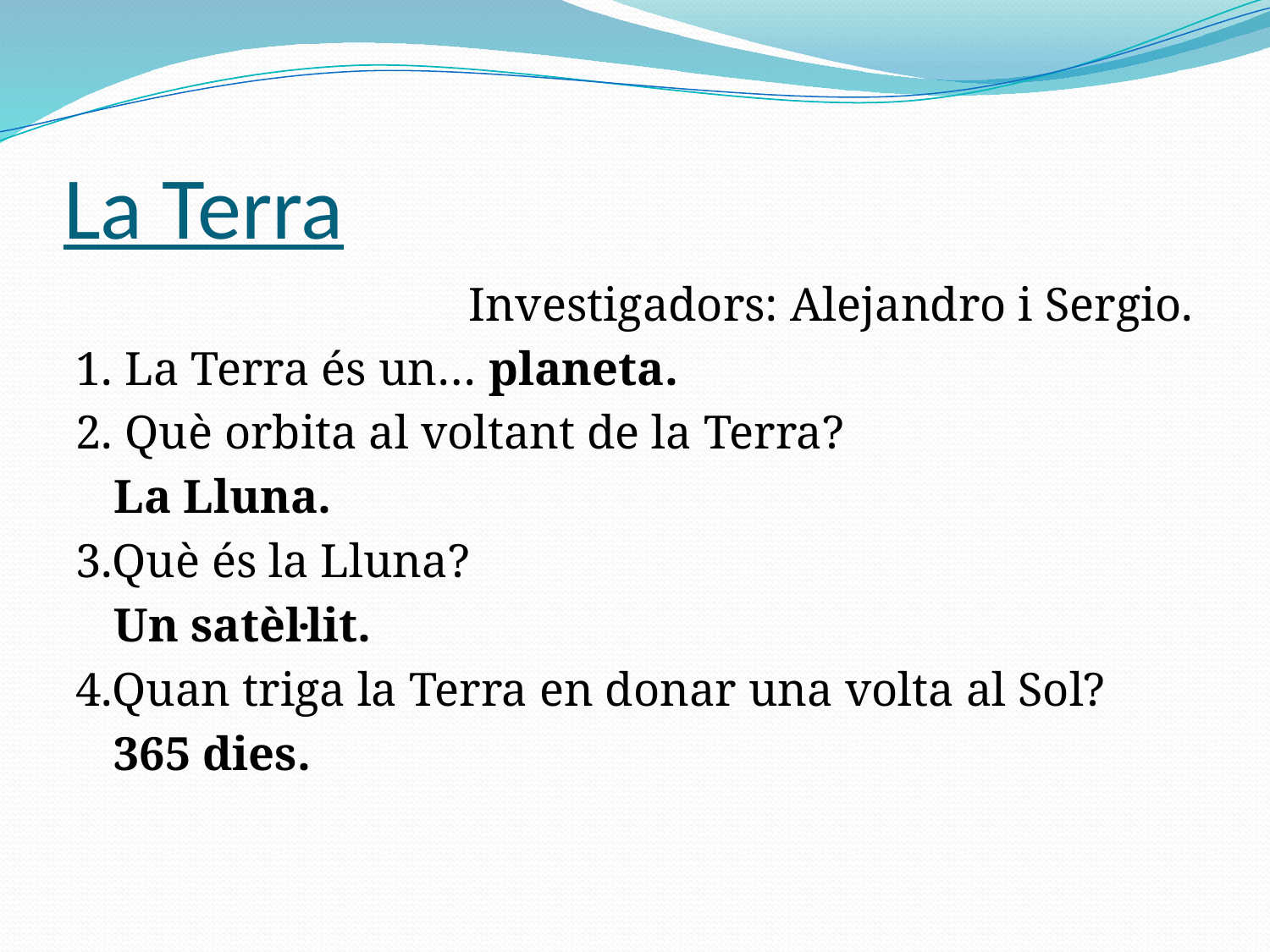

# La Terra
Investigadors: Alejandro i Sergio.
1. La Terra és un… planeta.
2. Què orbita al voltant de la Terra?
 	La Lluna.
3.Què és la Lluna?
	Un satèl·lit.
4.Quan triga la Terra en donar una volta al Sol?
	365 dies.